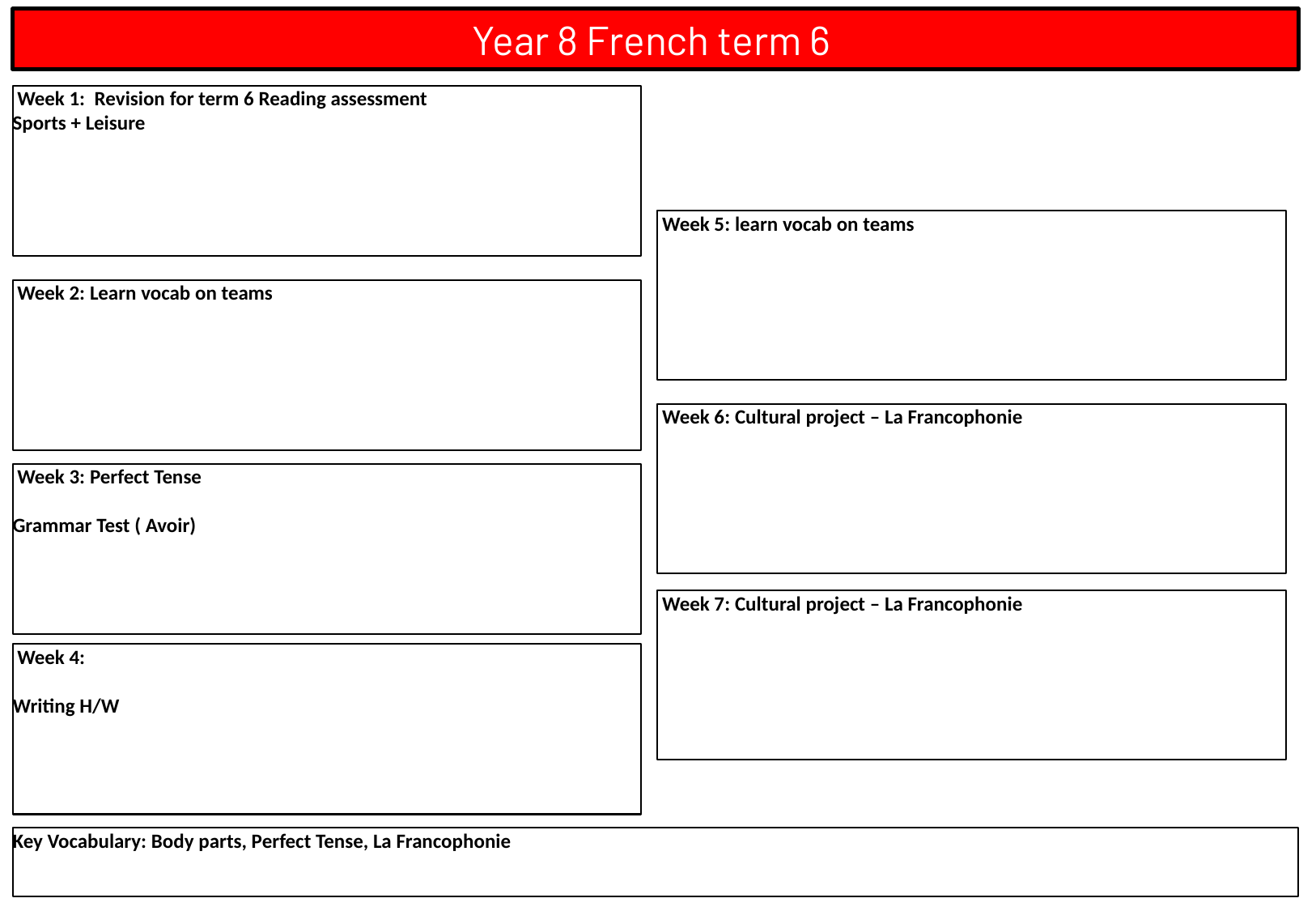

Year 8 French term 6
 Week 1:  Revision for term 6 Reading assessment
Sports + Leisure
 Week 5: learn vocab on teams

 Week 2: Learn vocab on teams

 Week 6: Cultural project – La Francophonie

 Week 3: Perfect Tense

Grammar Test ( Avoir)

 Week 7: Cultural project – La Francophonie

 Week 4:

Writing H/W

Key Vocabulary: Body parts, Perfect Tense, La Francophonie